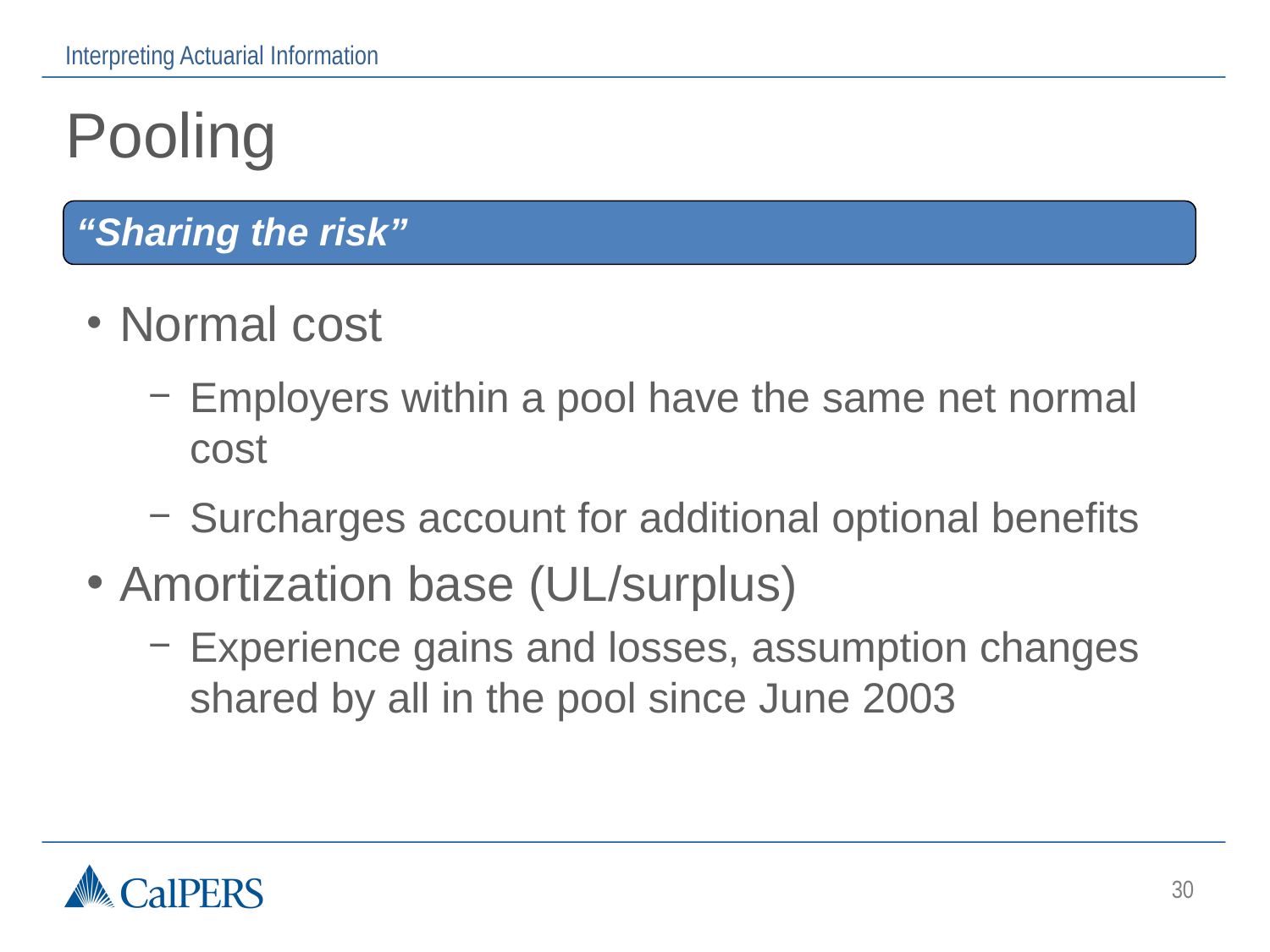

Interpreting Actuarial Information
# Pooling

“Sharing the risk”
Normal cost
Employers within a pool have the same net normal cost
Surcharges account for additional optional benefits
Amortization base (UL/surplus)
Experience gains and losses, assumption changes shared by all in the pool since June 2003